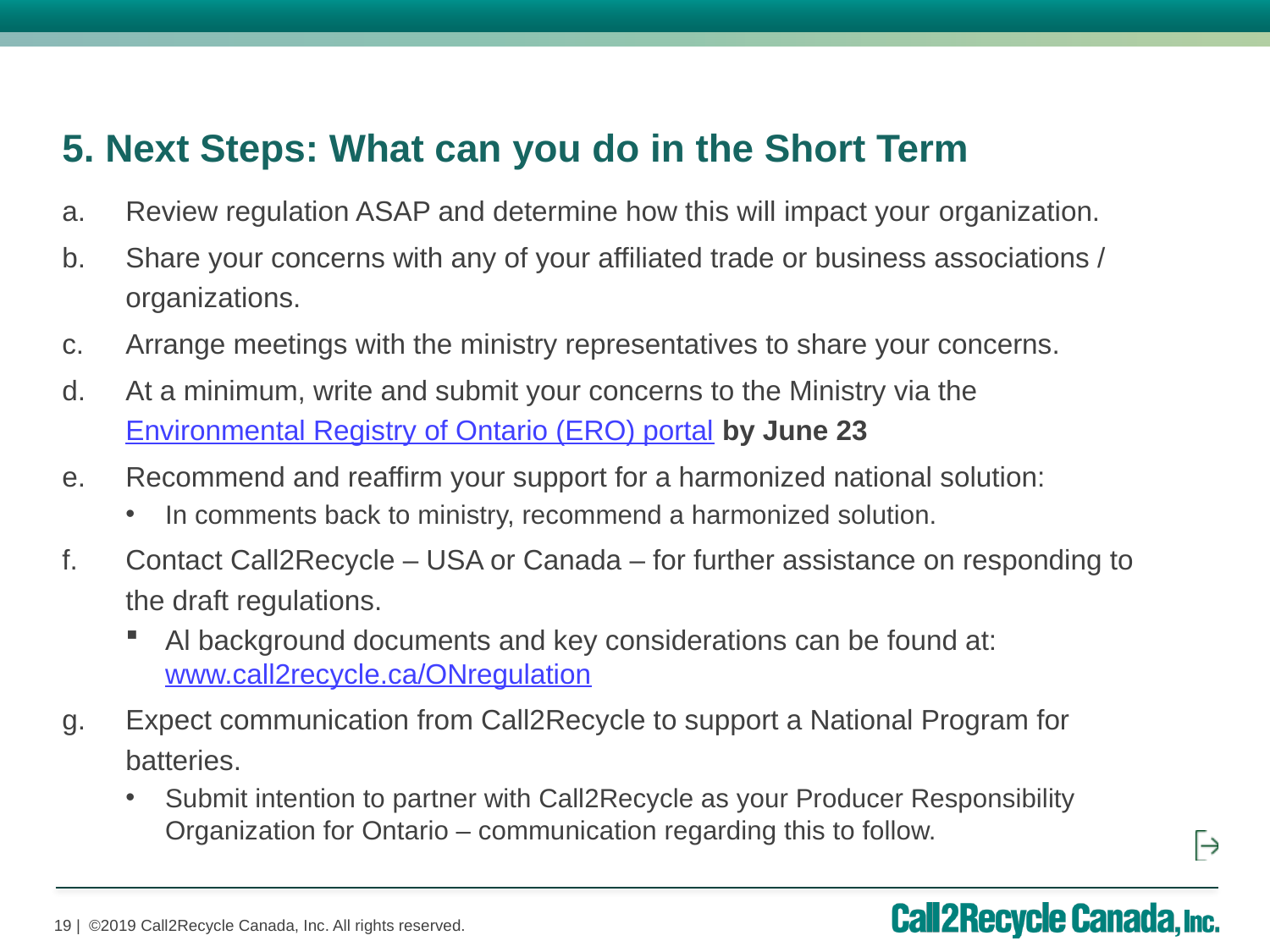

5. Next Steps: What can you do in the Short Term
Review regulation ASAP and determine how this will impact your organization.
Share your concerns with any of your affiliated trade or business associations / organizations.
Arrange meetings with the ministry representatives to share your concerns.
At a minimum, write and submit your concerns to the Ministry via the Environmental Registry of Ontario (ERO) portal by June 23
Recommend and reaffirm your support for a harmonized national solution:
In comments back to ministry, recommend a harmonized solution.
Contact Call2Recycle – USA or Canada – for further assistance on responding to the draft regulations.
Al background documents and key considerations can be found at: www.call2recycle.ca/ONregulation
Expect communication from Call2Recycle to support a National Program for batteries.
Submit intention to partner with Call2Recycle as your Producer Responsibility Organization for Ontario – communication regarding this to follow.